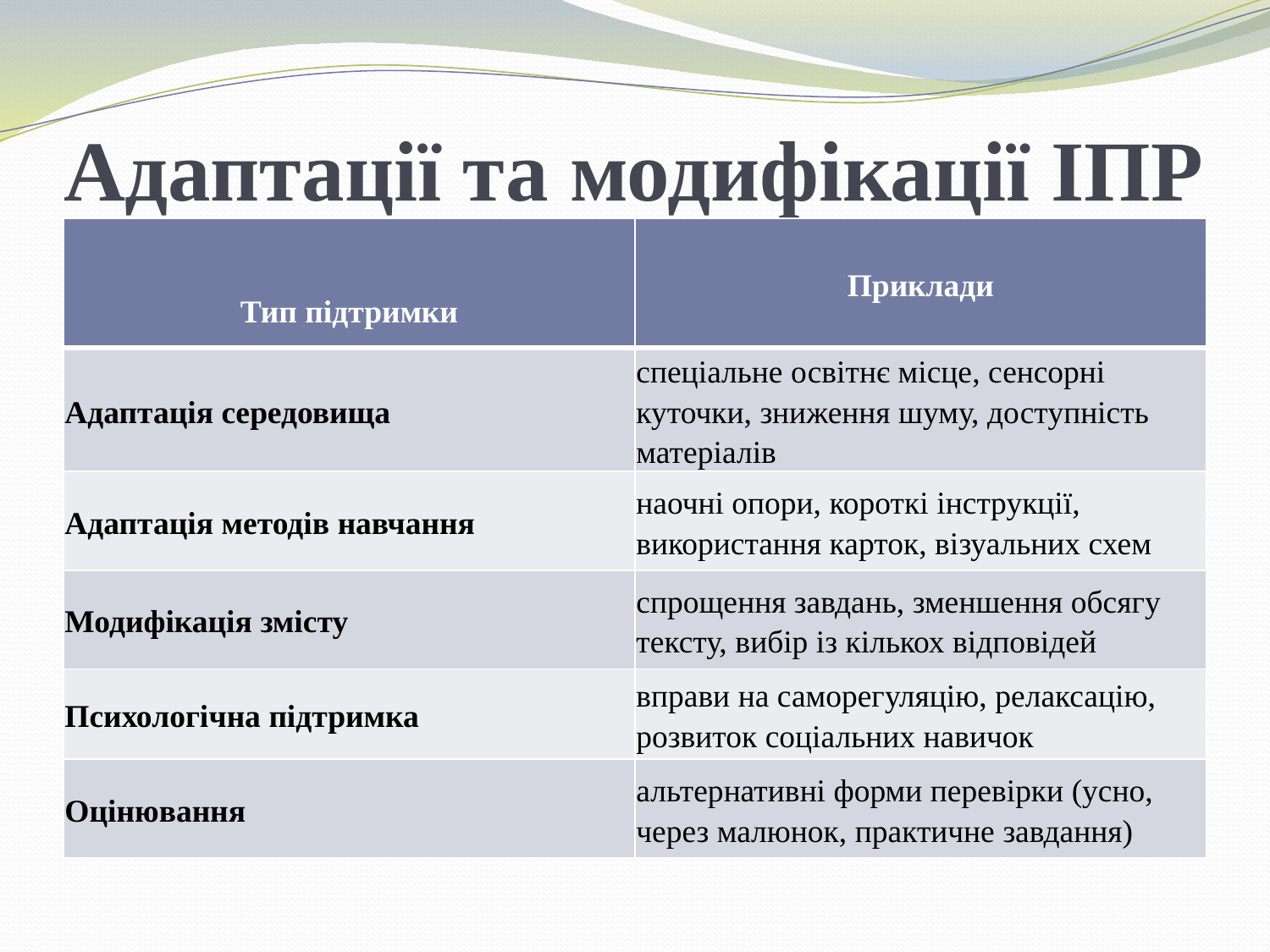

# Адаптації та модифікації ІПР
| Тип підтримки | Приклади |
| --- | --- |
| Адаптація середовища | спеціальне освітнє місце, сенсорні куточки, зниження шуму, доступність матеріалів |
| Адаптація методів навчання | наочні опори, короткі інструкції, використання карток, візуальних схем |
| Модифікація змісту | спрощення завдань, зменшення обсягу тексту, вибір із кількох відповідей |
| Психологічна підтримка | вправи на саморегуляцію, релаксацію, розвиток соціальних навичок |
| Оцінювання | альтернативні форми перевірки (усно, через малюнок, практичне завдання) |